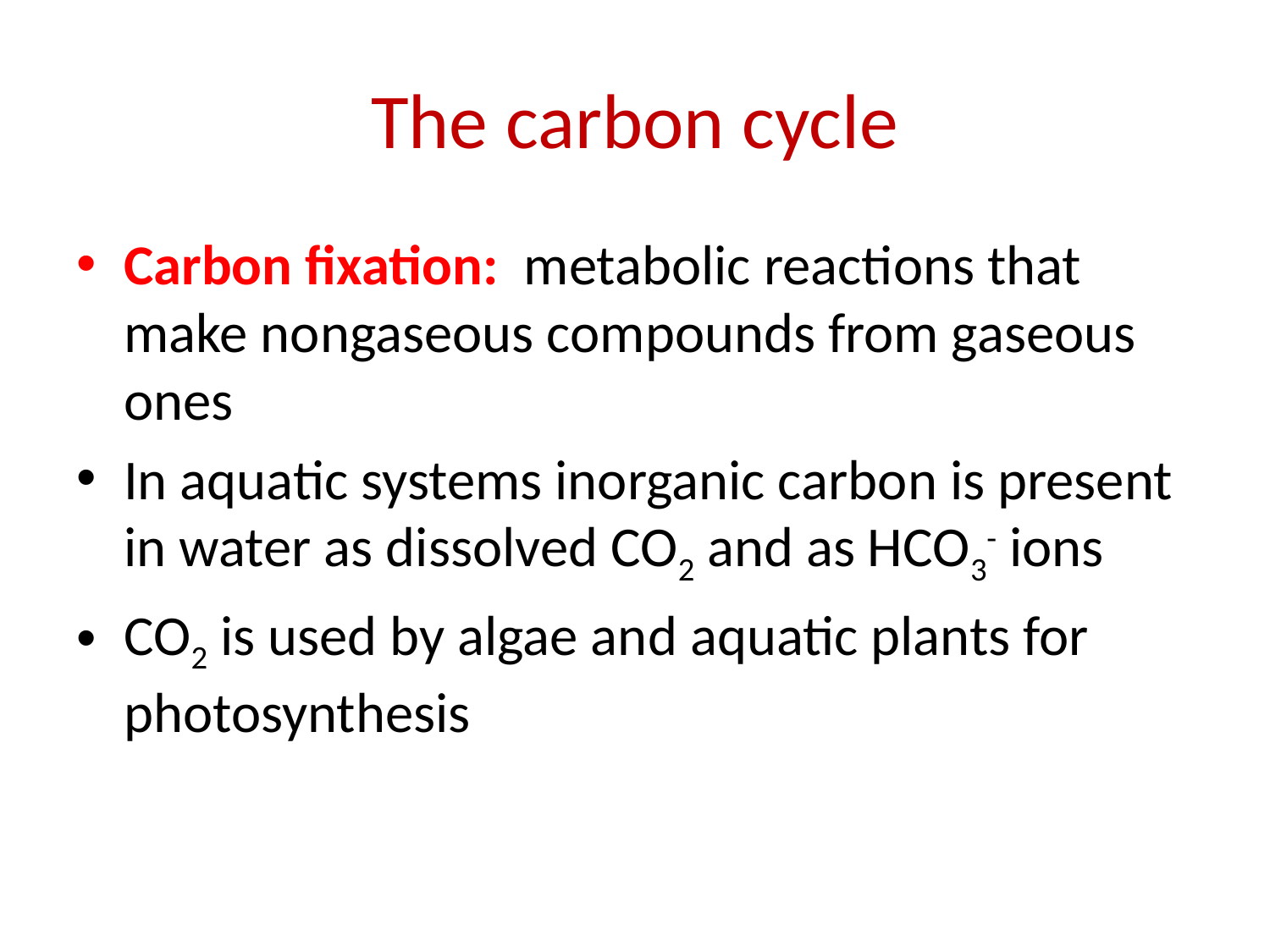

# The carbon cycle
Carbon fixation:  metabolic reactions that make nongaseous compounds from gaseous ones
In aquatic systems inorganic carbon is present in water as dissolved CO2 and as HCO3- ions
CO2 is used by algae and aquatic plants for photosynthesis